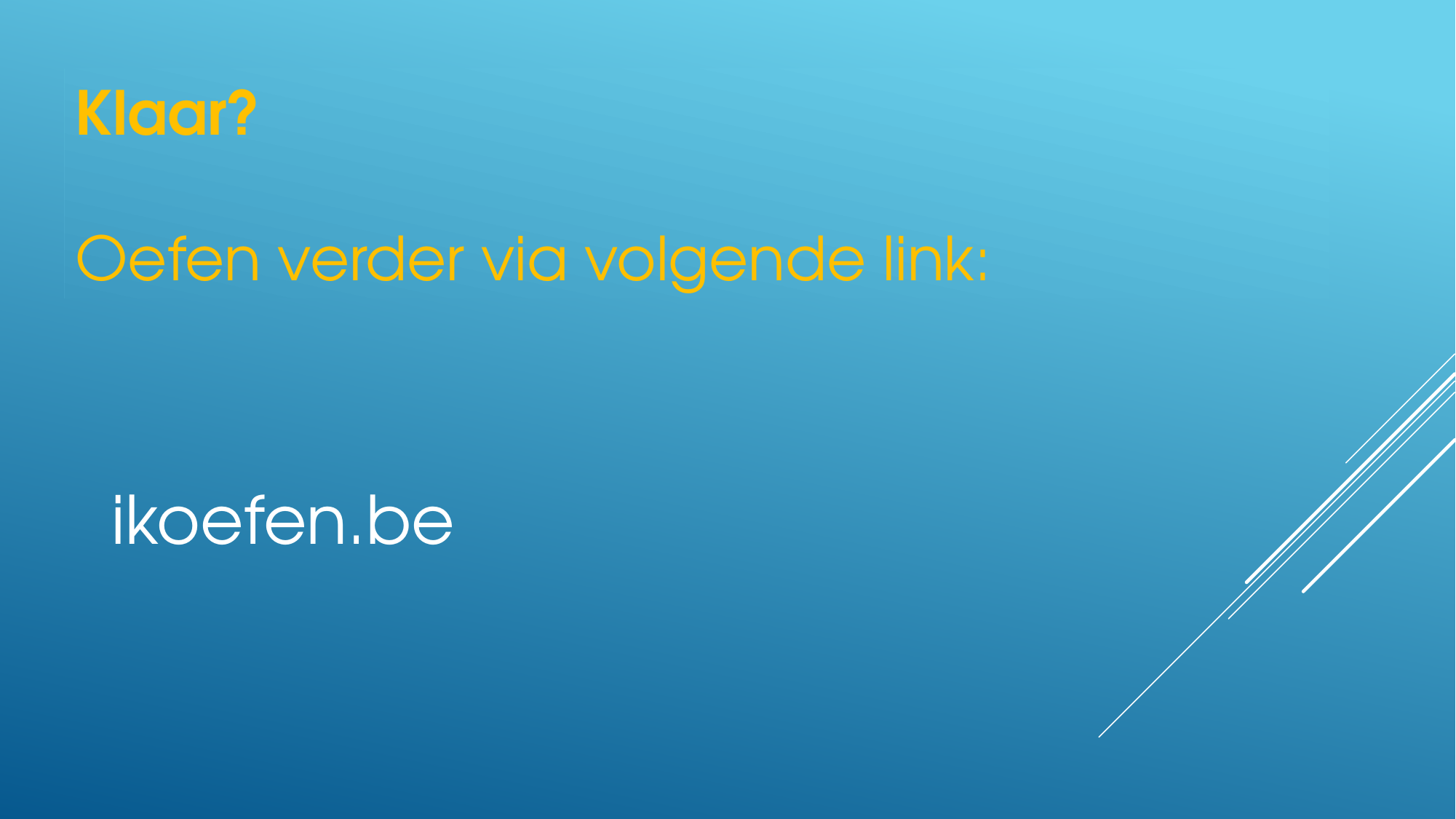

Klaar?

Oefen verder via volgende link:
ikoefen.be